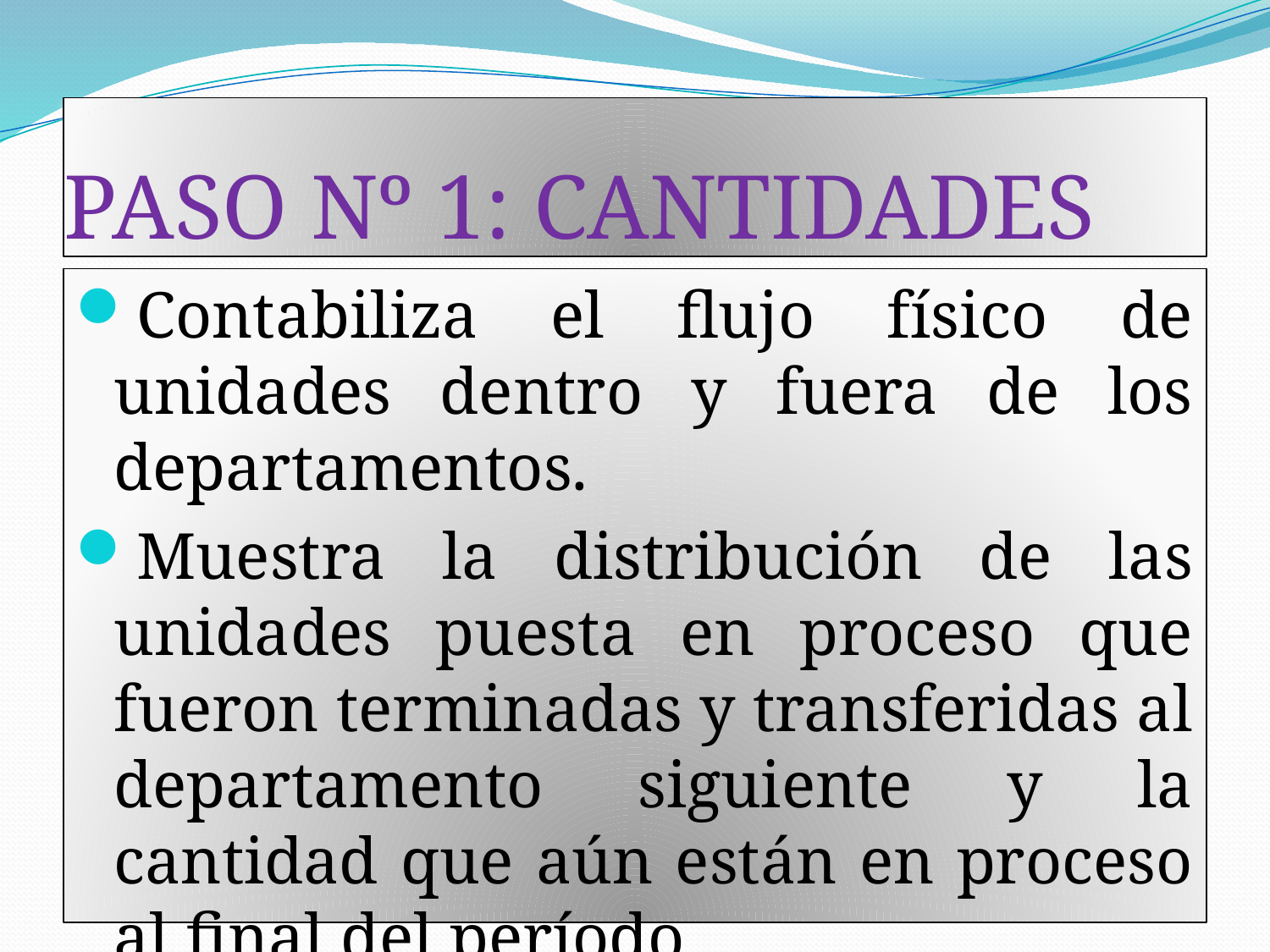

# PASO Nº 1: CANTIDADES
Contabiliza el flujo físico de unidades dentro y fuera de los departamentos.
Muestra la distribución de las unidades puesta en proceso que fueron terminadas y transferidas al departamento siguiente y la cantidad que aún están en proceso al final del período